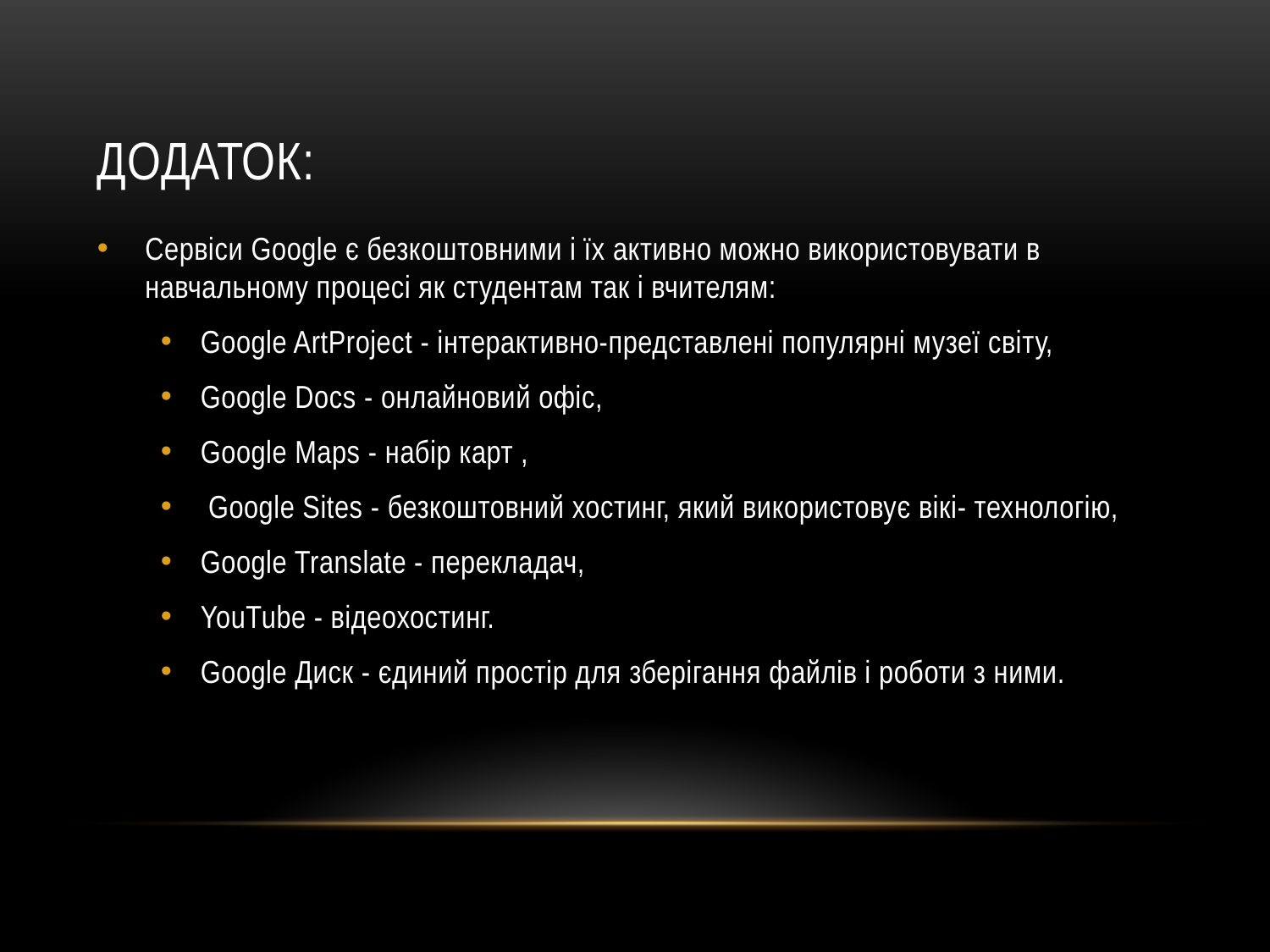

# Додаток:
Сервіси Google є безкоштовними і їх активно можно використовувати в навчальному процесі як студентам так і вчителям:
Google ArtProject - інтерактивно-представлені популярні музеї світу,
Google Docs - онлайновий офіс,
Google Maps - набір карт ,
 Google Sites - безкоштовний хостинг, який використовує вікі- технологію,
Google Translate - перекладач,
YouTube - відеохостинг.
Google Диск - єдиний простір для зберігання файлів і роботи з ними.